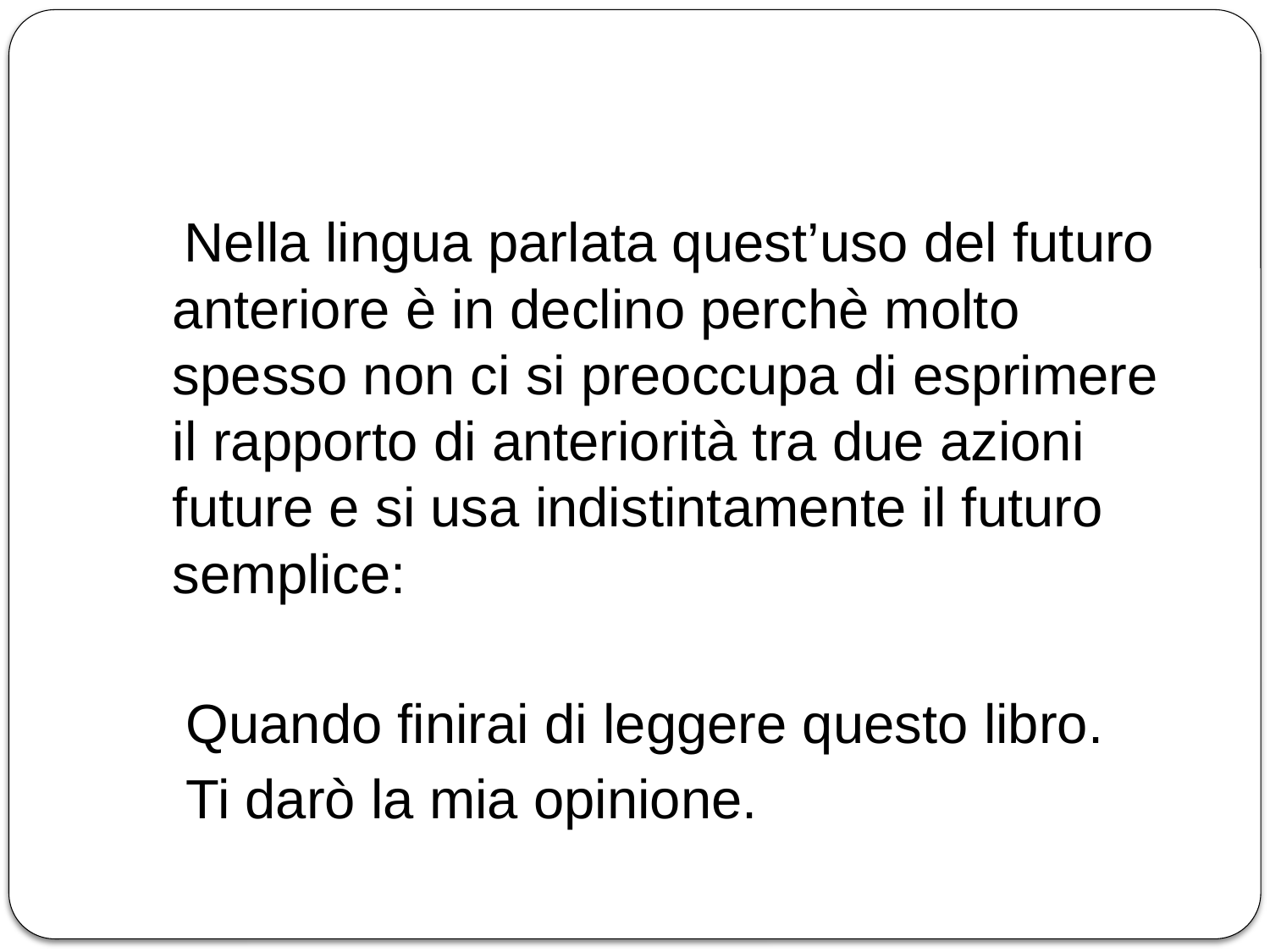

#
    Nella lingua parlata quest’uso del futuro anteriore è in declino perchè molto spesso non ci si preoccupa di esprimere il rapporto di anteriorità tra due azioni future e si usa indistintamente il futuro semplice:

   Quando finirai di leggere questo libro.
   Ti darò la mia opinione.